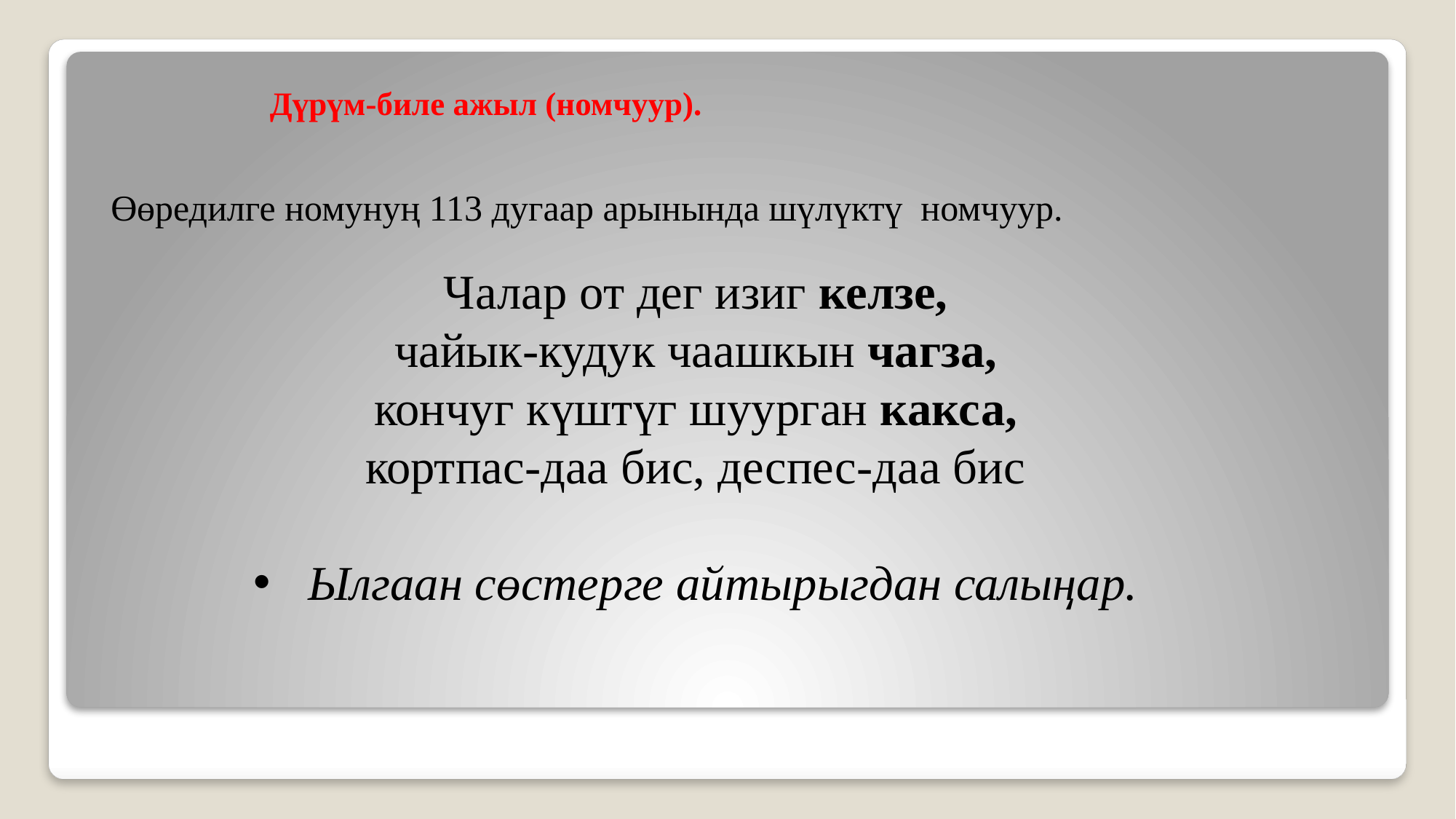

# Дүрүм-биле ажыл (номчуур).
Өөредилге номунуң 113 дугаар арынында шүлүктү  номчуур.

Чалар от дег изиг келзе,
чайык-кудук чаашкын чагза,
кончуг күштүг шуурган какса,
кортпас-даа бис, деспес-даа бис

Ылгаан сөстерге айтырыгдан салыңар.